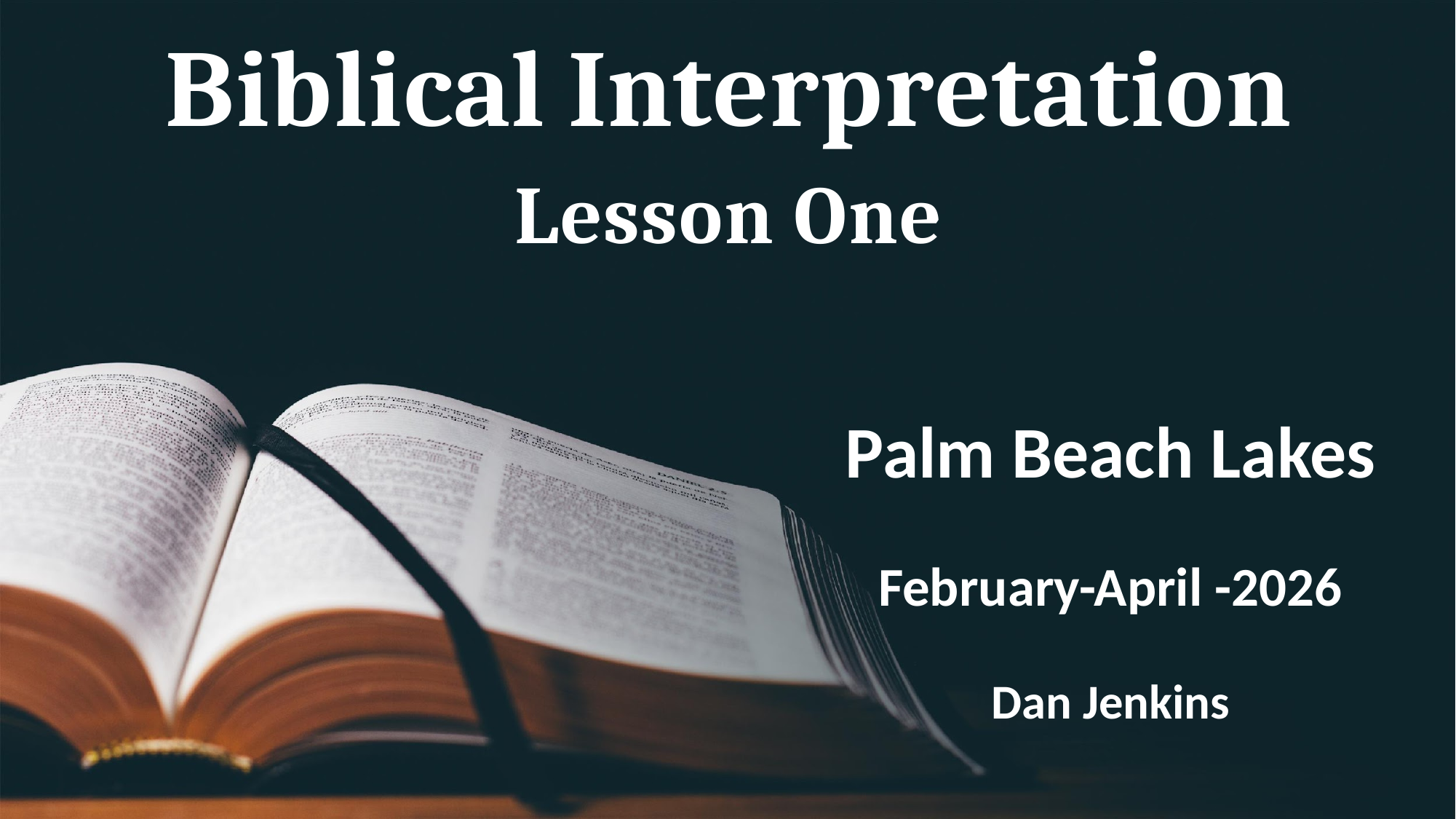

# Biblical Interpretation Lesson One
Palm Beach Lakes

February-April -2026

Dan Jenkins